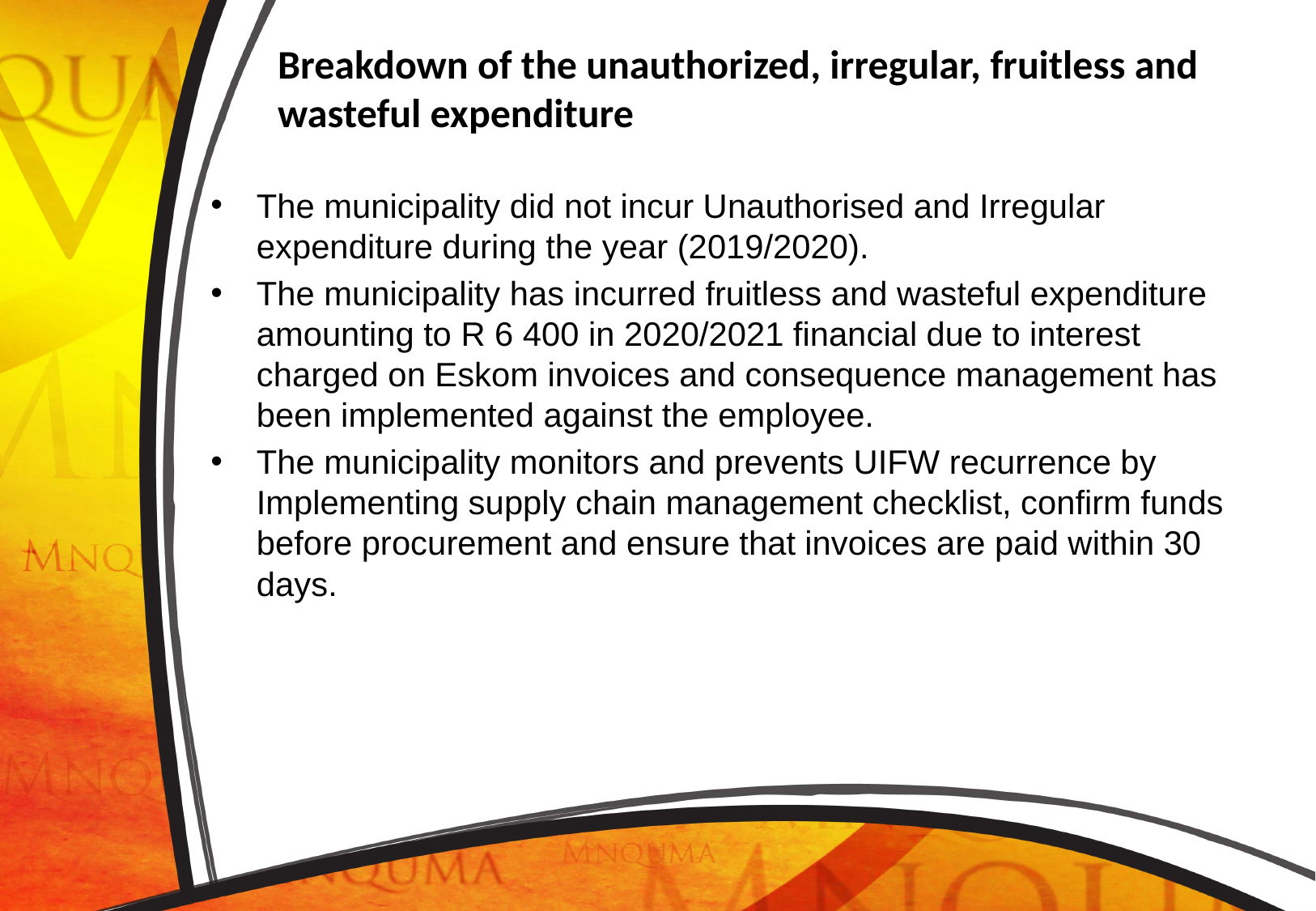

# Breakdown of the unauthorized, irregular, fruitless and wasteful expenditure
The municipality did not incur Unauthorised and Irregular expenditure during the year (2019/2020).
The municipality has incurred fruitless and wasteful expenditure amounting to R 6 400 in 2020/2021 financial due to interest charged on Eskom invoices and consequence management has been implemented against the employee.
The municipality monitors and prevents UIFW recurrence by Implementing supply chain management checklist, confirm funds before procurement and ensure that invoices are paid within 30 days.